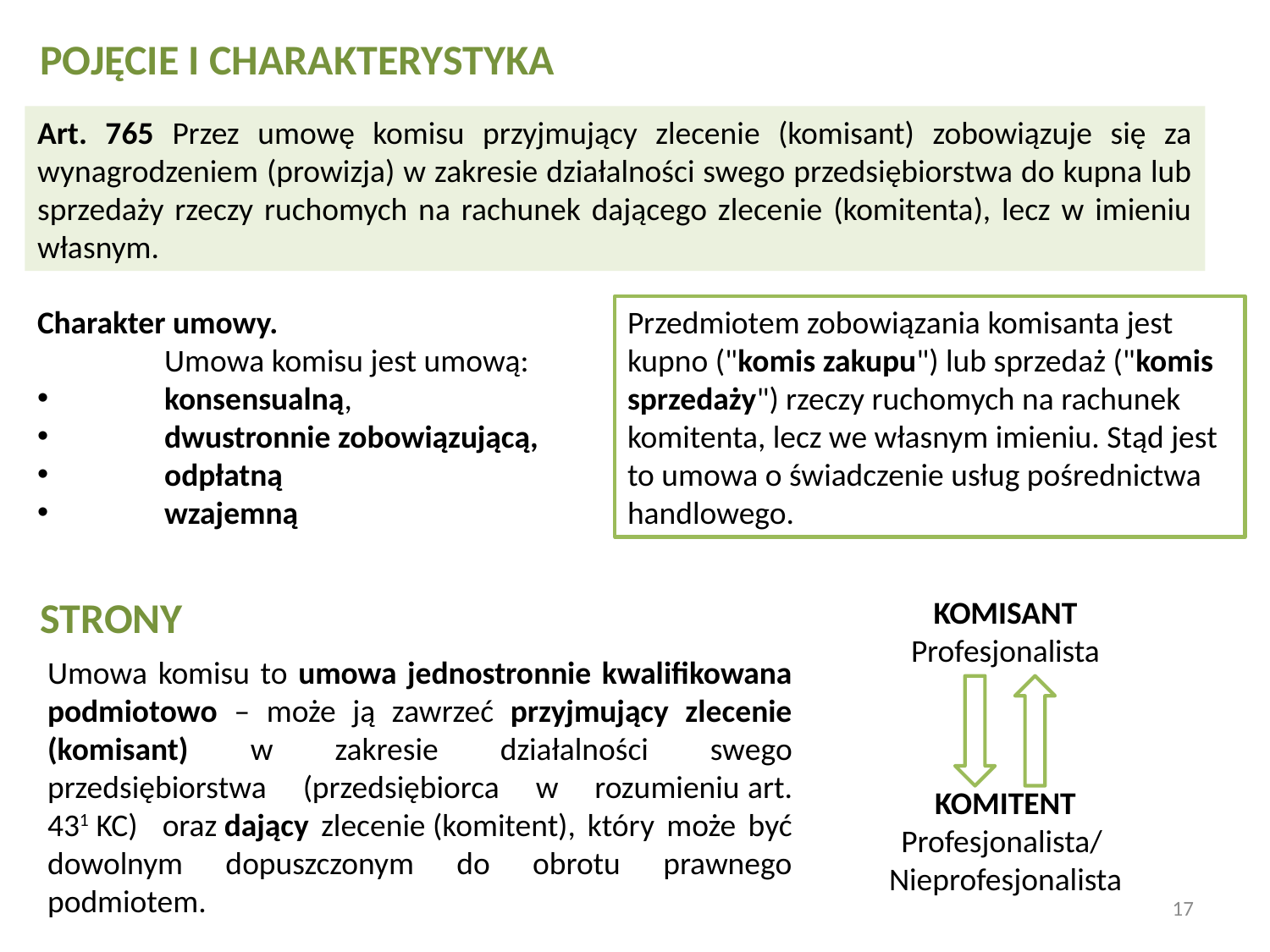

POJĘCIE I CHARAKTERYSTYKA

STRONY
Art. 765 Przez umowę komisu przyjmujący zlecenie (komisant) zobowiązuje się za wynagrodzeniem (prowizja) w zakresie działalności swego przedsiębiorstwa do kupna lub sprzedaży rzeczy ruchomych na rachunek dającego zlecenie (komitenta), lecz w imieniu własnym.
Charakter umowy.
	Umowa komisu jest umową:
	konsensualną,
	dwustronnie zobowiązującą,
	odpłatną
	wzajemną
Przedmiotem zobowiązania komisanta jest kupno ("komis zakupu") lub sprzedaż ("komis sprzedaży") rzeczy ruchomych na rachunek komitenta, lecz we własnym imieniu. Stąd jest to umowa o świadczenie usług pośrednictwa handlowego.
KOMISANT
Profesjonalista

KOMITENT
Profesjonalista/
Nieprofesjonalista
Umowa komisu to umowa jednostronnie kwalifikowana podmiotowo – może ją zawrzeć przyjmujący zlecenie (komisant) w zakresie działalności swego przedsiębiorstwa (przedsiębiorca w rozumieniu art. 431 KC)  oraz dający zlecenie (komitent), który może być dowolnym dopuszczonym do obrotu prawnego podmiotem.

17